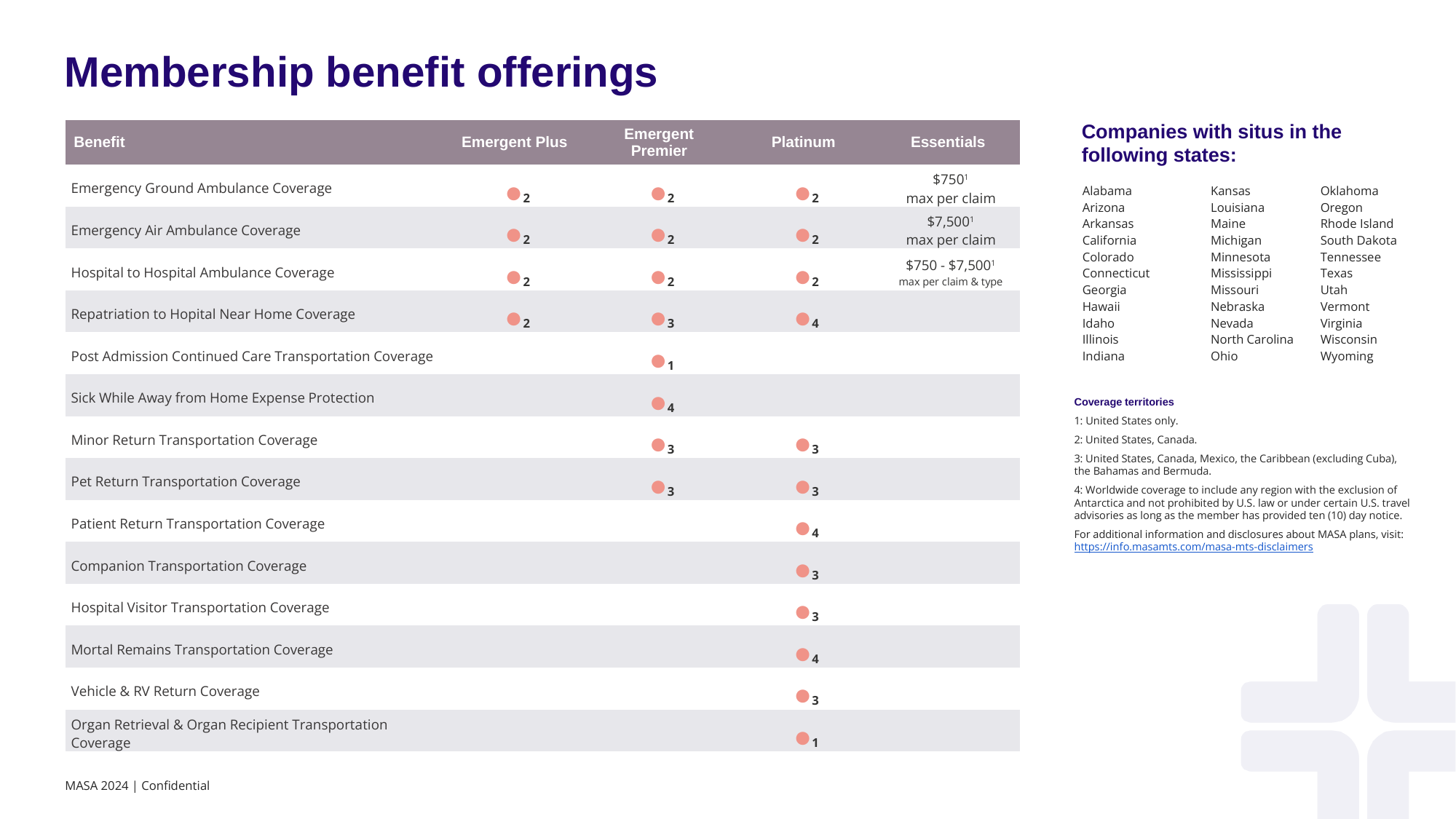

Membership benefit offerings
Companies with situs in the following states:
| Benefit | Emergent Plus | Emergent Premier | Platinum | Essentials |
| --- | --- | --- | --- | --- |
| Emergency Ground Ambulance Coverage | ●2 | ●2 | ●2 | $7501 max per claim |
| Emergency Air Ambulance Coverage | ●2 | ●2 | ●2 | $7,5001 max per claim |
| Hospital to Hospital Ambulance Coverage | ●2 | ●2 | ●2 | $750 - $7,5001 max per claim & type |
| Repatriation to Hopital Near Home Coverage | ●2 | ●3 | ●4 |  |
| Post Admission Continued Care Transportation Coverage |  | ●1 |  |  |
| Sick While Away from Home Expense Protection |  | ●4 |  |  |
| Minor Return Transportation Coverage |  | ●3 | ●3 |  |
| Pet Return Transportation Coverage |  | ●3 | ●3 |  |
| Patient Return Transportation Coverage |  |  | ●4 |  |
| Companion Transportation Coverage |  |  | ●3 |  |
| Hospital Visitor Transportation Coverage |  |  | ●3 |  |
| Mortal Remains Transportation Coverage |  |  | ●4 |  |
| Vehicle & RV Return Coverage |  |  | ●3 |  |
| Organ Retrieval & Organ Recipient Transportation Coverage |  |  | ●1 |  |
Alabama
Arizona
Arkansas
California
Colorado
Connecticut
Georgia
Hawaii
Idaho
Illinois
Indiana
Kansas
Louisiana
Maine
Michigan
Minnesota
Mississippi
Missouri
Nebraska
Nevada
North Carolina
Ohio
Oklahoma
Oregon
Rhode Island
South Dakota
Tennessee
Texas
Utah
Vermont
Virginia
Wisconsin
Wyoming
Coverage territories
1: United States only.
2: United States, Canada.
3: United States, Canada, Mexico, the Caribbean (excluding Cuba), the Bahamas and Bermuda.
4: Worldwide coverage to include any region with the exclusion of Antarctica and not prohibited by U.S. law or under certain U.S. travel advisories as long as the member has provided ten (10) day notice.
For additional information and disclosures about MASA plans, visit: https://info.masamts.com/masa-mts-disclaimers